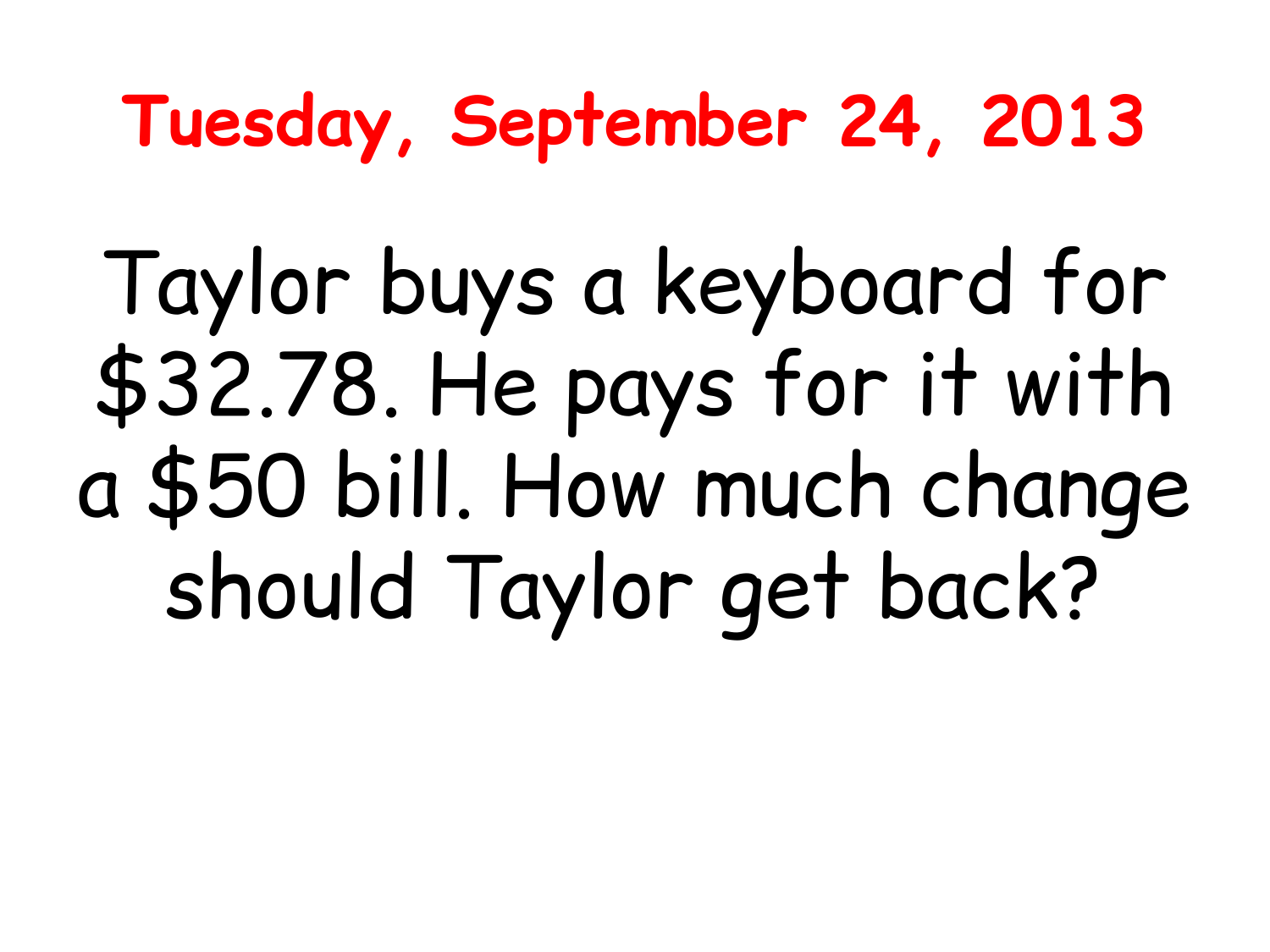

# Tuesday, September 24, 2013
Taylor buys a keyboard for $32.78. He pays for it with a $50 bill. How much change should Taylor get back?